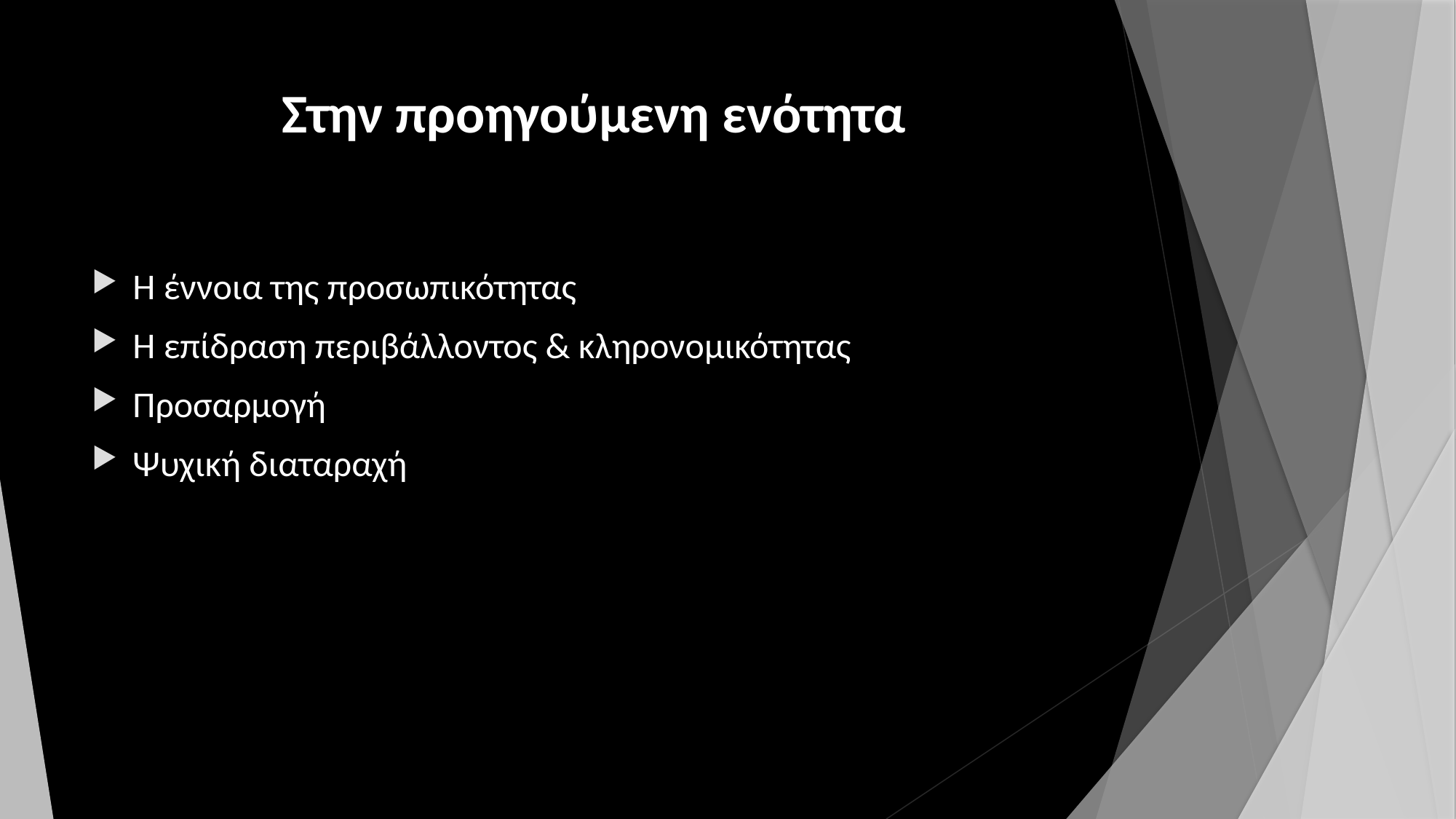

# Στην προηγούμενη ενότητα
Η έννοια της προσωπικότητας
Η επίδραση περιβάλλοντος & κληρονομικότητας
Προσαρμογή
Ψυχική διαταραχή